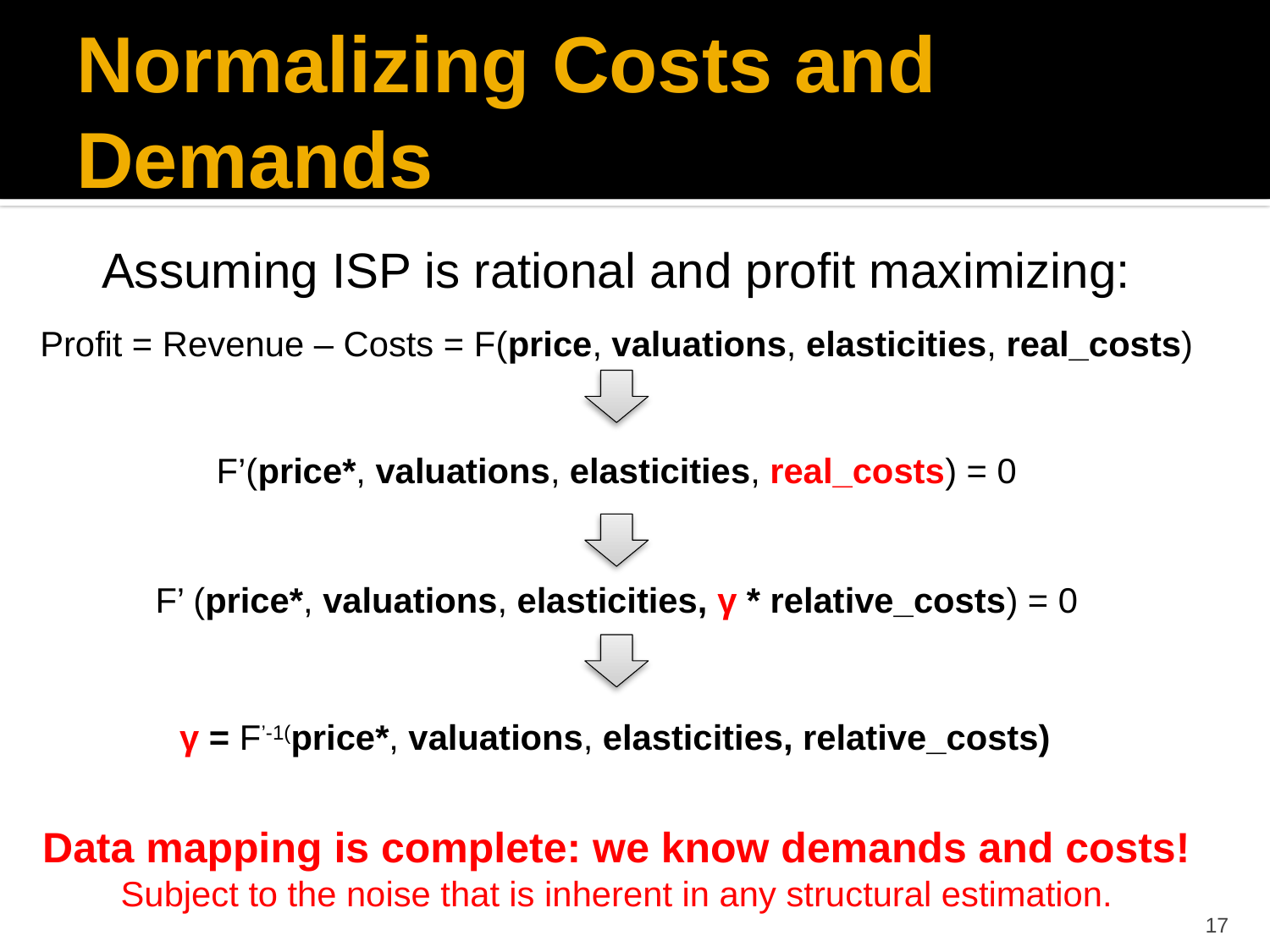

# Normalizing Costs and Demands
Assuming ISP is rational and profit maximizing:
Profit = Revenue – Costs = F(price, valuations, elasticities, real_costs)

F’(price*, valuations, elasticities, real_costs) = 0

F’ (price*, valuations, elasticities, γ * relative_costs) = 0

γ = F’-1(price*, valuations, elasticities, relative_costs)
Data mapping is complete: we know demands and costs!
Subject to the noise that is inherent in any structural estimation.
17